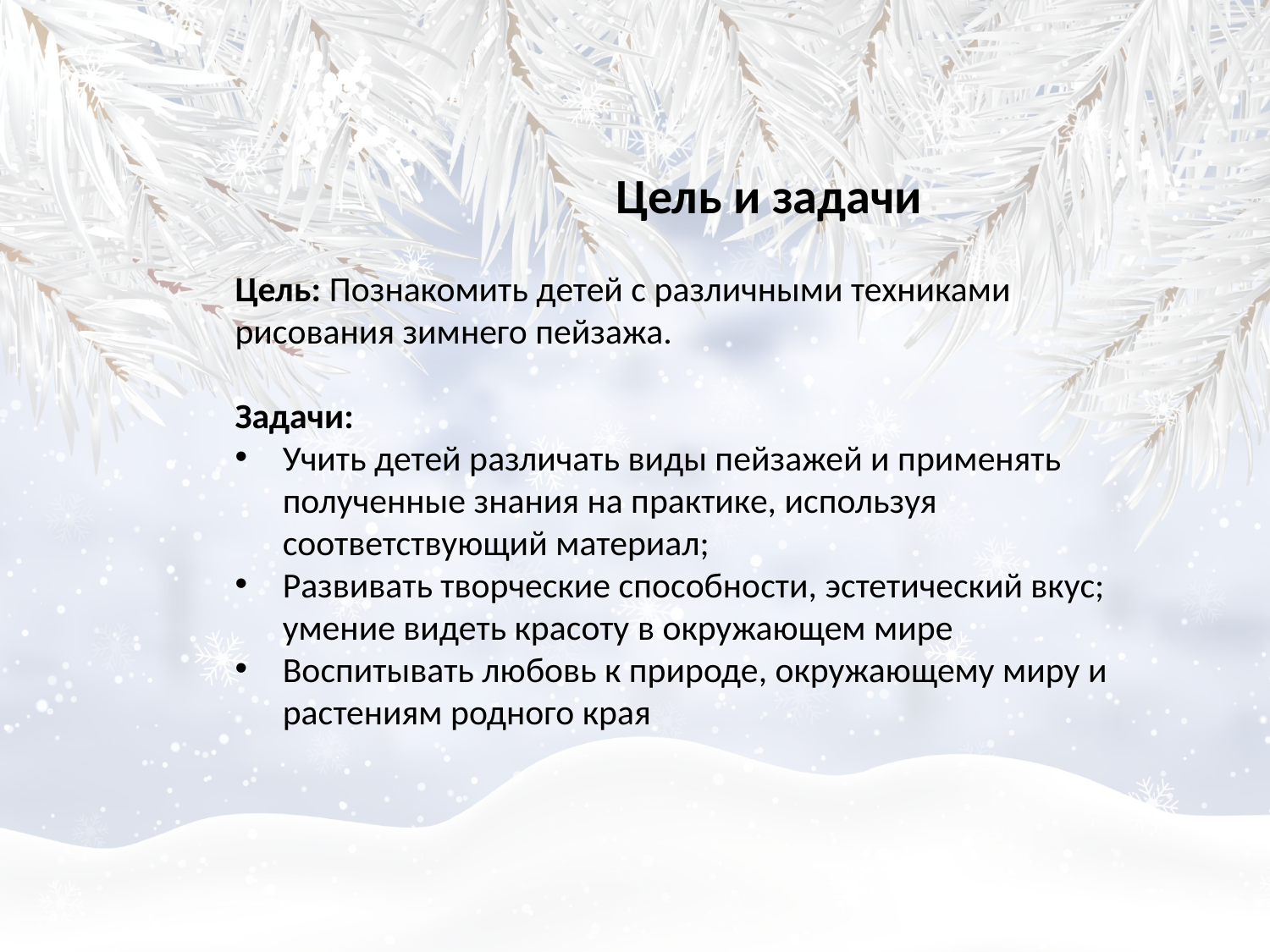

Цель и задачи

Цель: Познакомить детей с различными техниками рисования зимнего пейзажа.

Задачи:
Учить детей различать виды пейзажей и применять полученные знания на практике, используя соответствующий материал;
Развивать творческие способности, эстетический вкус; умение видеть красоту в окружающем мире
Воспитывать любовь к природе, окружающему миру и растениям родного края